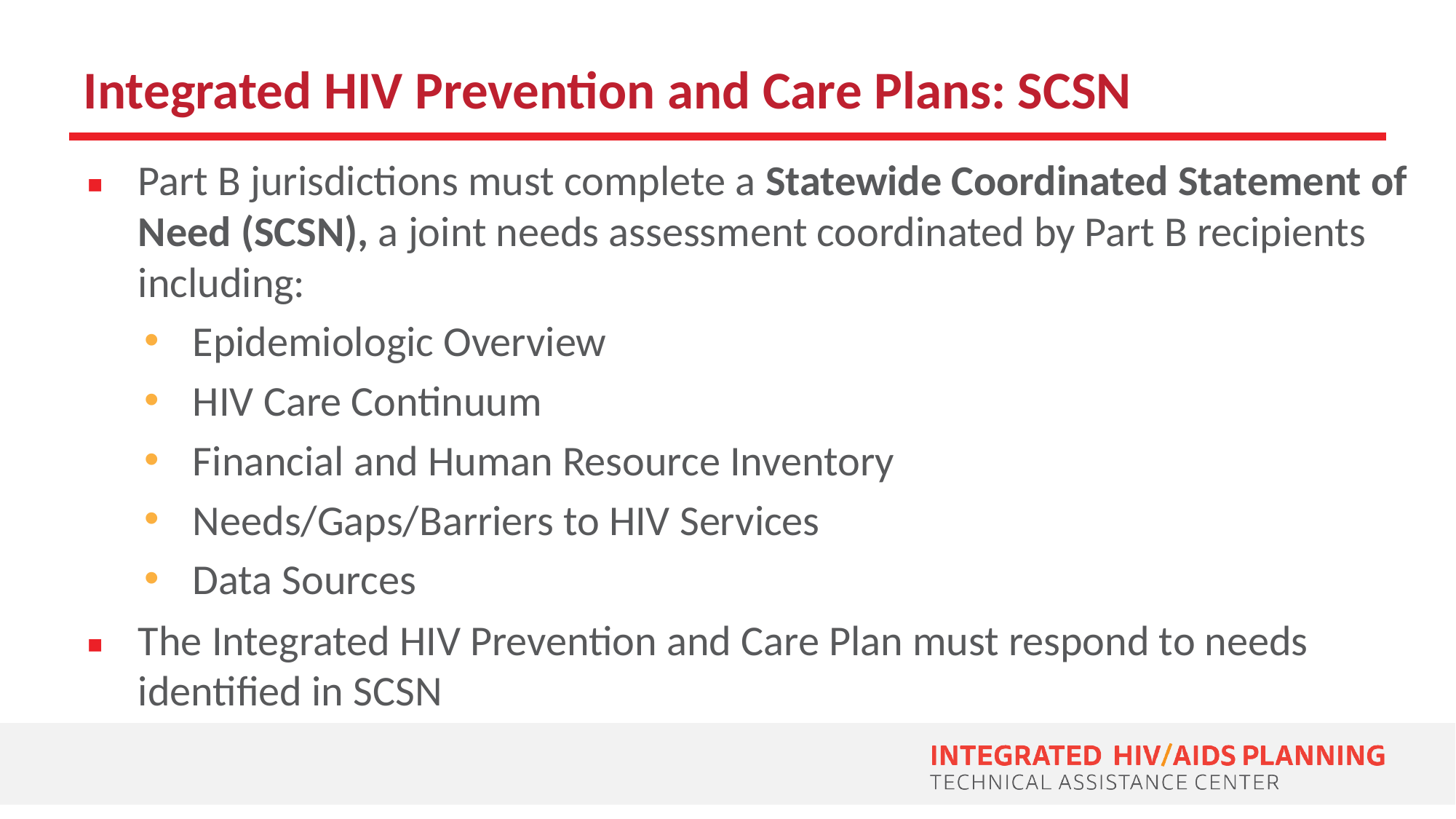

# Integrated HIV Prevention and Care Plans: SCSN
Part B jurisdictions must complete a Statewide Coordinated Statement of Need (SCSN), a joint needs assessment coordinated by Part B recipients  including:
Epidemiologic Overview
HIV Care Continuum
Financial and Human Resource Inventory
Needs/Gaps/Barriers to HIV Services
Data Sources
The Integrated HIV Prevention and Care Plan must respond to needs identified in SCSN